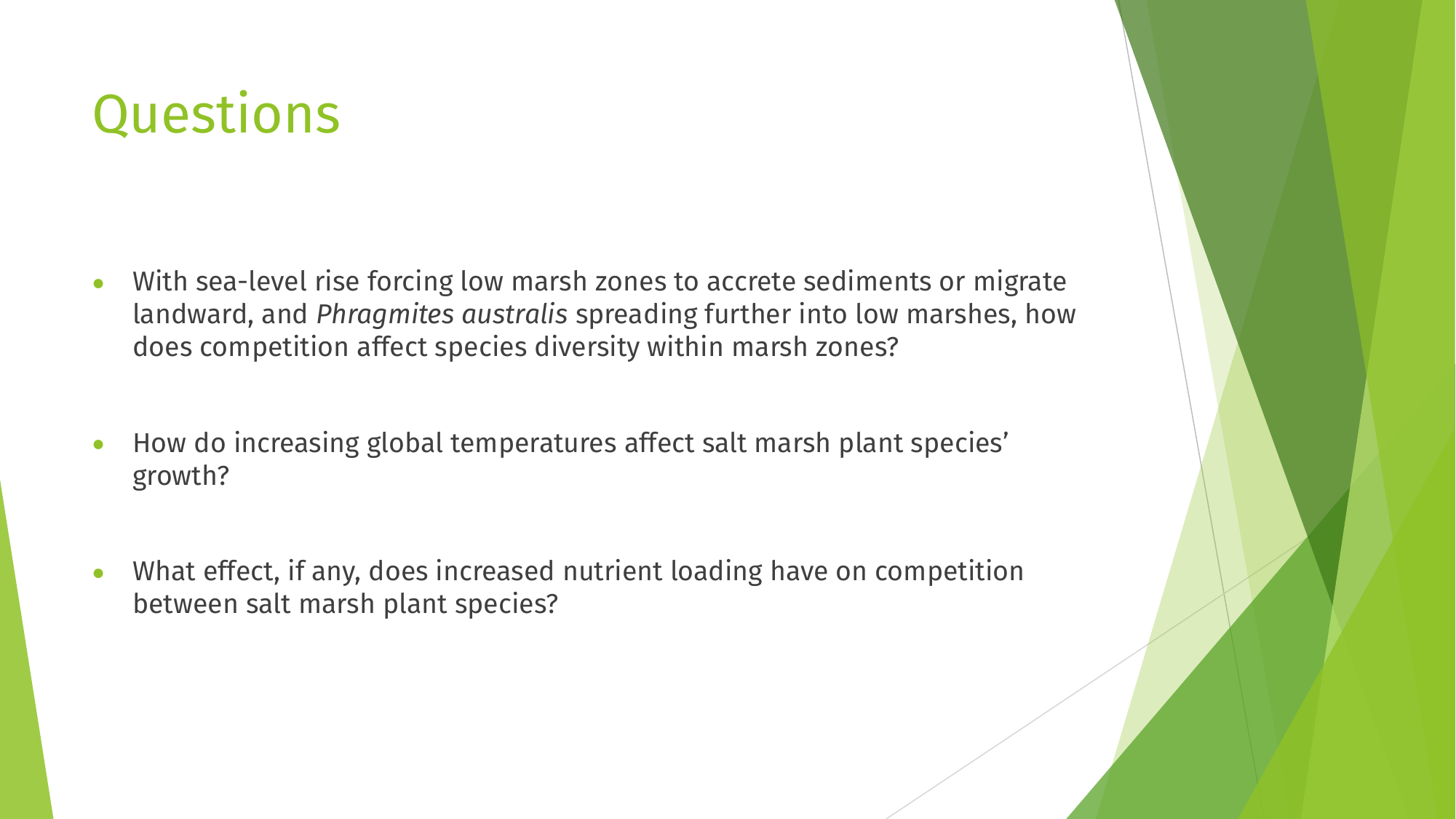

# Questions
With sea-level rise forcing low marsh zones to accrete sediments or migrate landward, and Phragmites australis spreading further into low marshes, how does competition affect species diversity within marsh zones?

How do increasing global temperatures affect salt marsh plant species’ growth?

What effect, if any, does increased nutrient loading have on competition between salt marsh plant species?